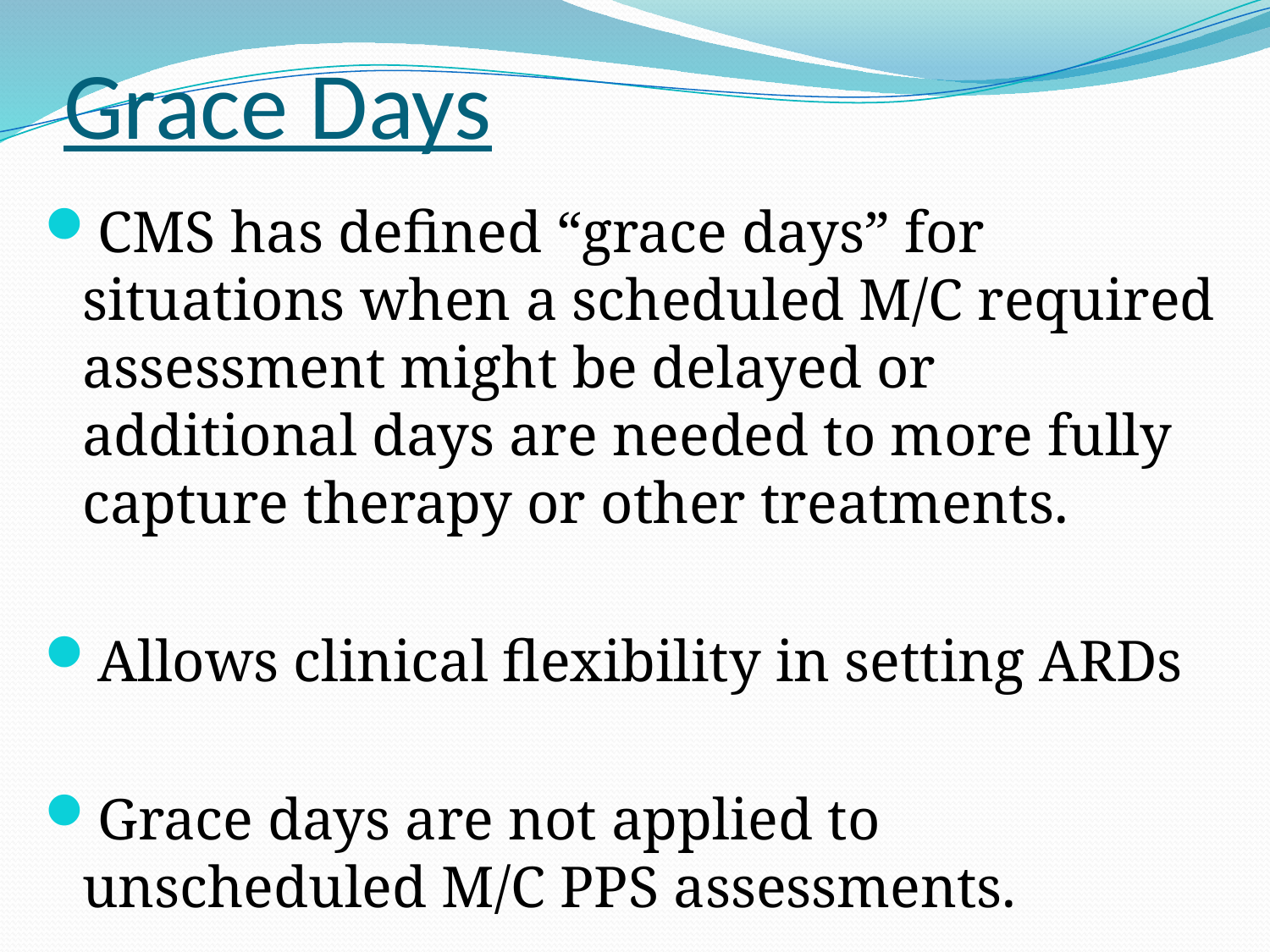

# Grace Days
CMS has defined “grace days” for situations when a scheduled M/C required assessment might be delayed or additional days are needed to more fully capture therapy or other treatments.

Allows clinical flexibility in setting ARDs

Grace days are not applied to unscheduled M/C PPS assessments.